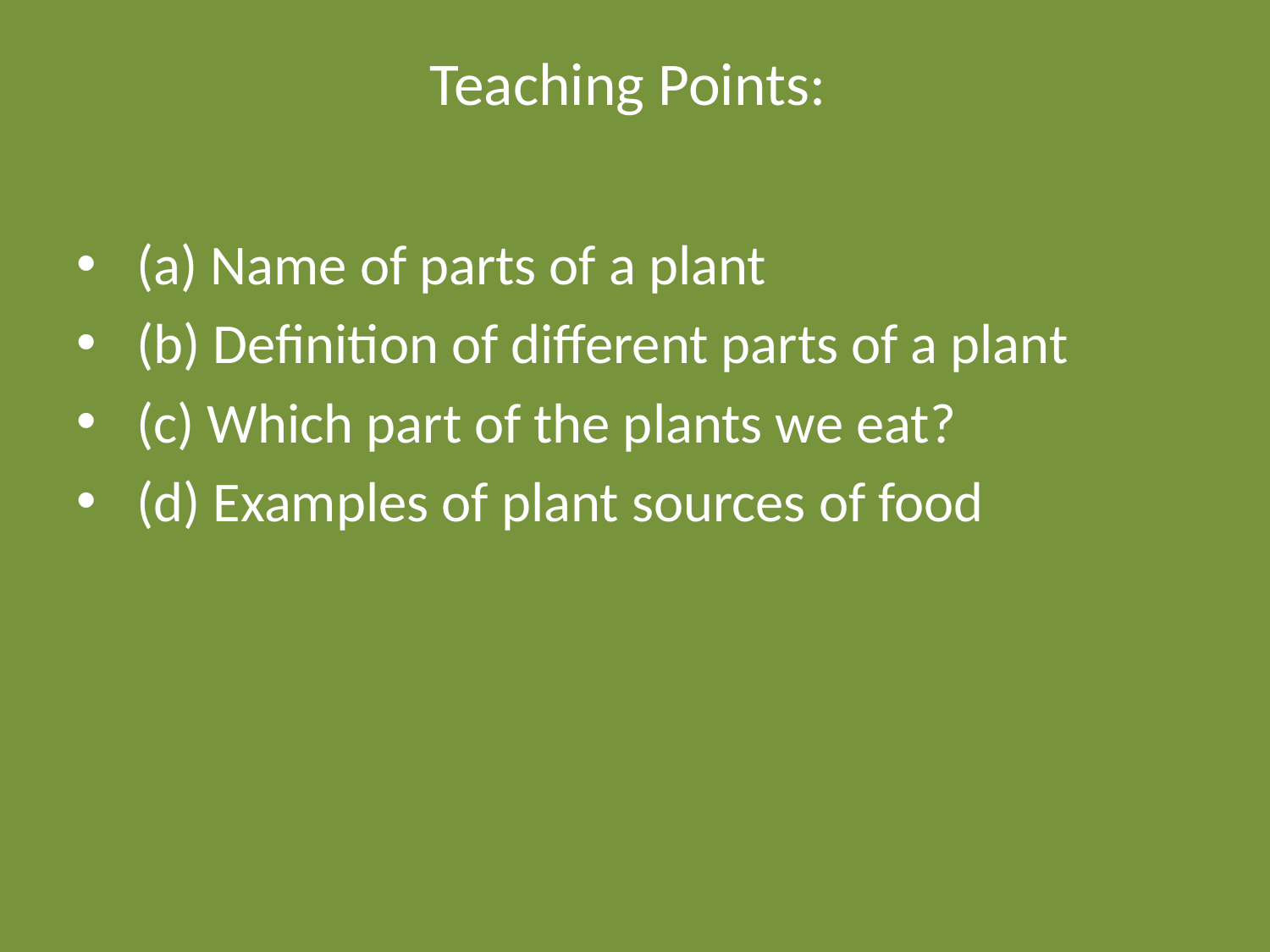

# Teaching Points:
 (a) Name of parts of a plant
 (b) Definition of different parts of a plant
 (c) Which part of the plants we eat?
 (d) Examples of plant sources of food